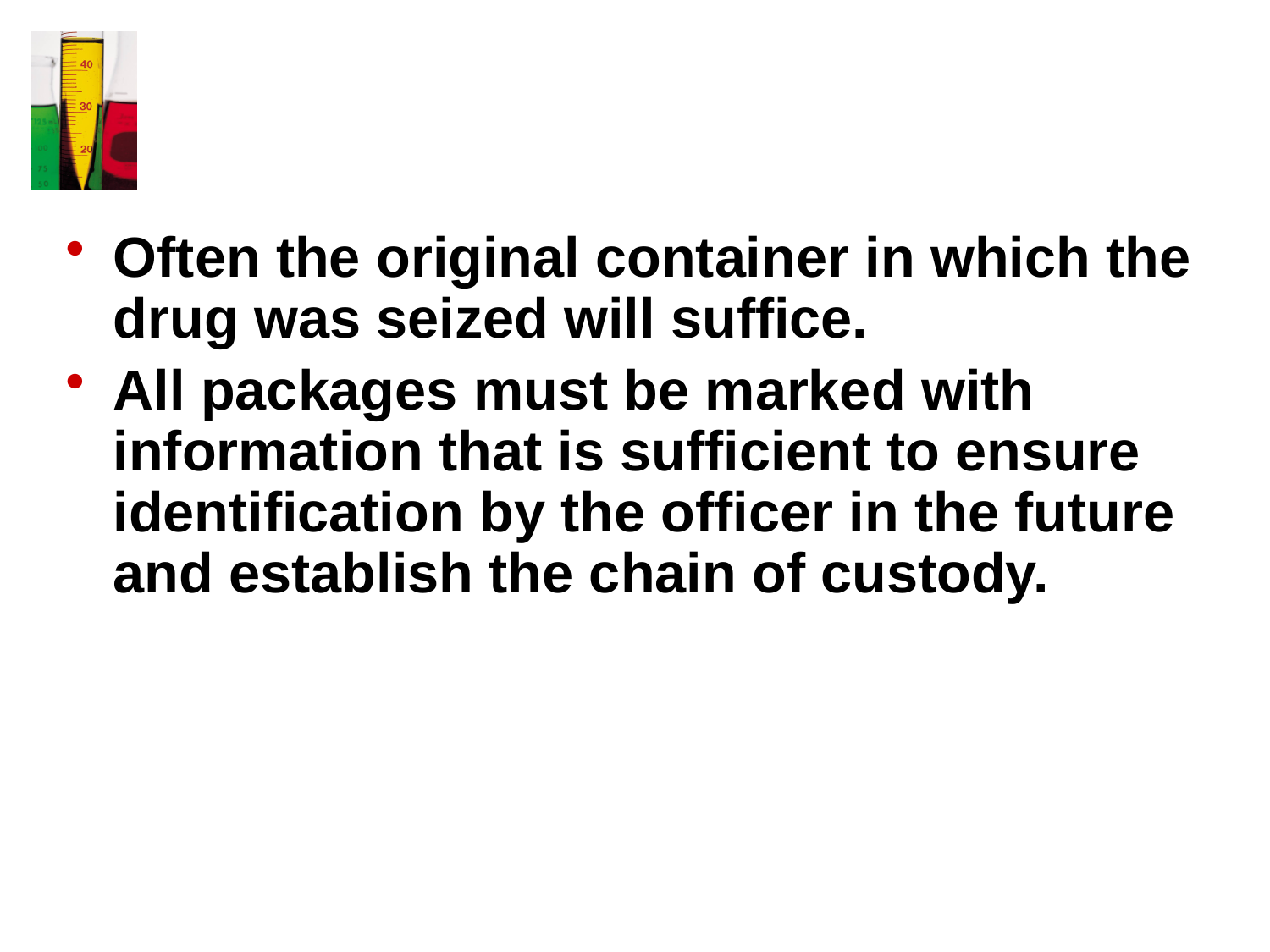

#
Often the original container in which the drug was seized will suffice.
All packages must be marked with information that is sufficient to ensure identification by the officer in the future and establish the chain of custody.